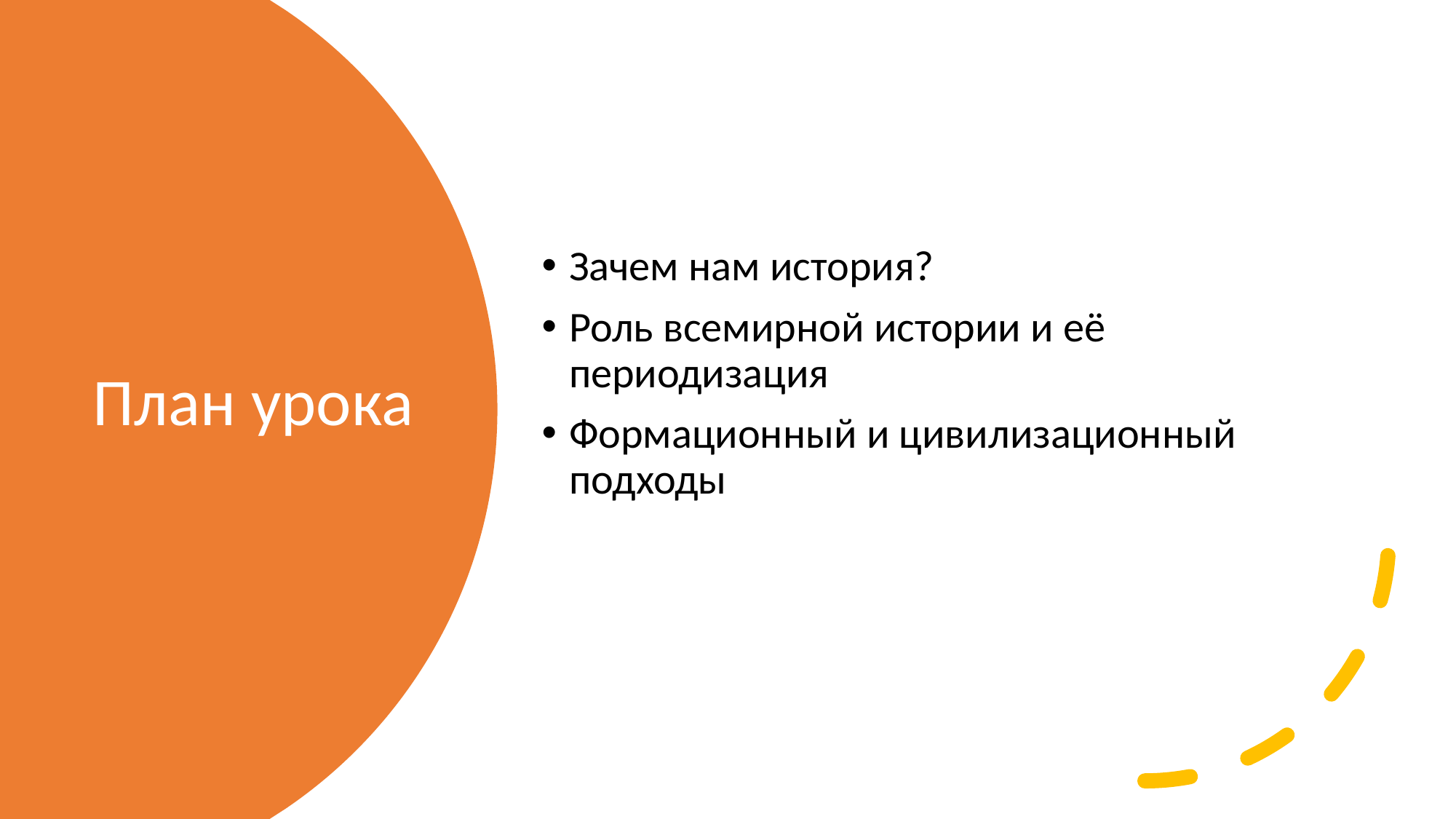

Зачем нам история?
Роль всемирной истории и её периодизация
Формационный и цивилизационный подходы

# План урока